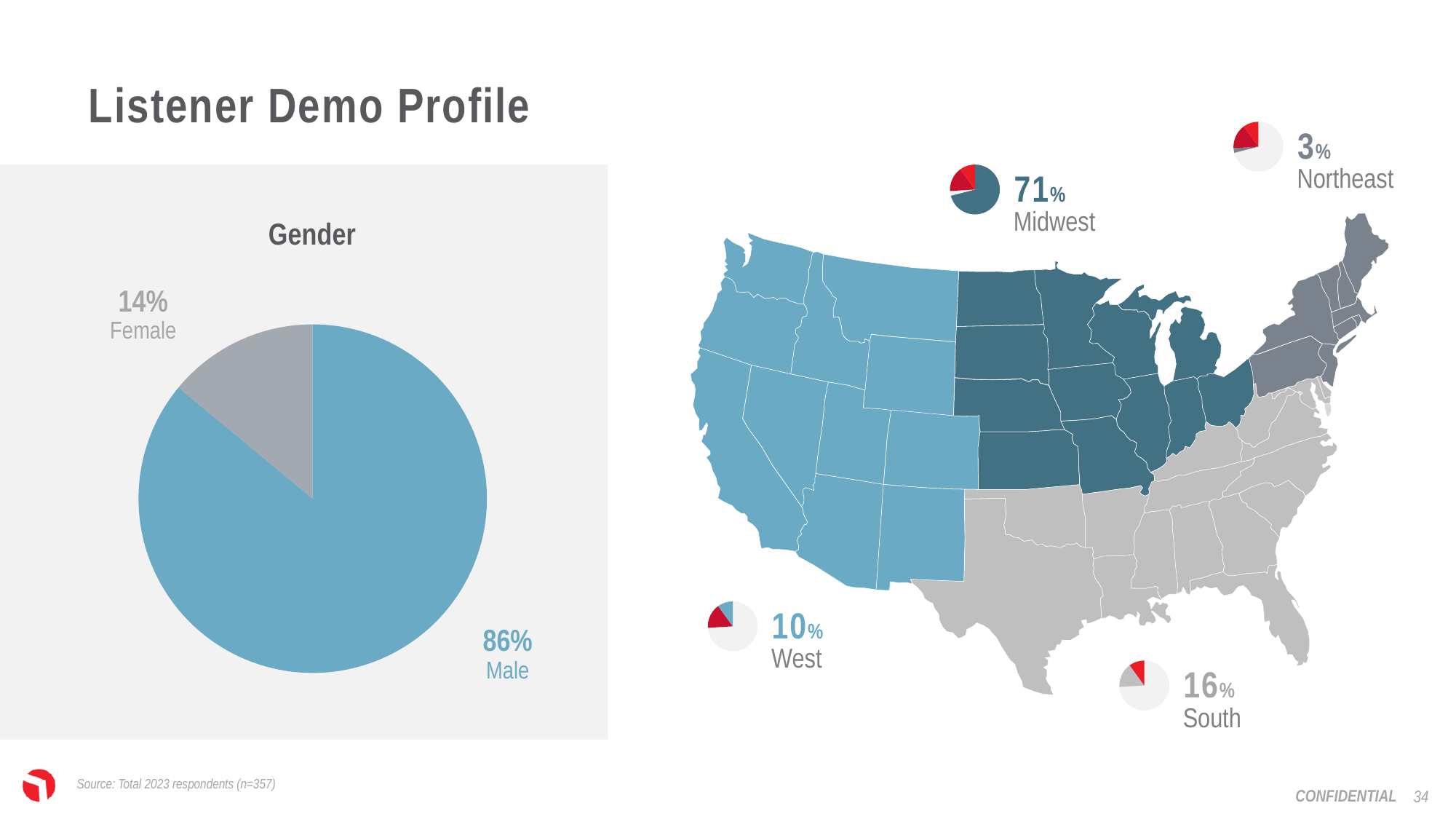

# Listener Demo Profile

### Chart

| Category | Column1 |
|---|---|
| Midwest | 0.71 |
| Northeast | 0.03 |
| South | 0.16 |
| West | 0.1 |
3%

### Chart

| Category | Column1 |
|---|---|
| Midwest | 0.71 |
| Northeast | 0.03 |
| South | 0.16 |
| West | 0.1 |
Northeast

71%
Midwest
Gender

### Chart

| Category | Column1 |
|---|---|
| Male | 0.86 |
| Female | 0.14 |
14%
Female
86%
Male

### Chart

| Category | Column1 |
|---|---|
| Midwest | 0.71 |
| Northeast | 0.03 |
| South | 0.16 |
| West | 0.1 |
10%
West

### Chart

| Category | Column1 |
|---|---|
| Midwest | 0.71 |
| Northeast | 0.03 |
| South | 0.16 |
| West | 0.1 |
16%
South
Source: Total 2023 respondents (n=357)
34